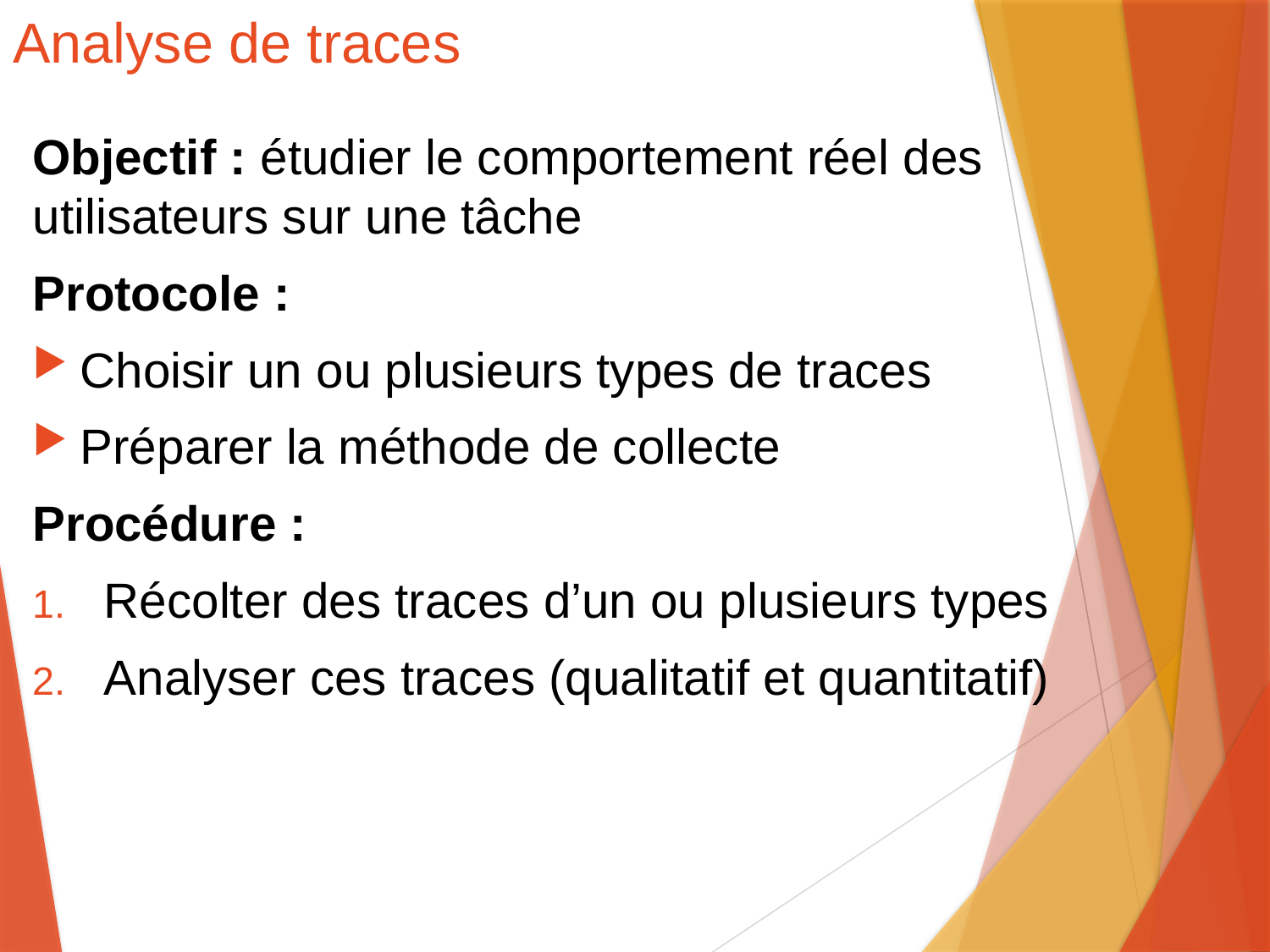

# Analyse de traces
Objectif : étudier le comportement réel des utilisateurs sur une tâche
Protocole :
Choisir un ou plusieurs types de traces
Préparer la méthode de collecte
Procédure :
Récolter des traces d’un ou plusieurs types
Analyser ces traces (qualitatif et quantitatif)